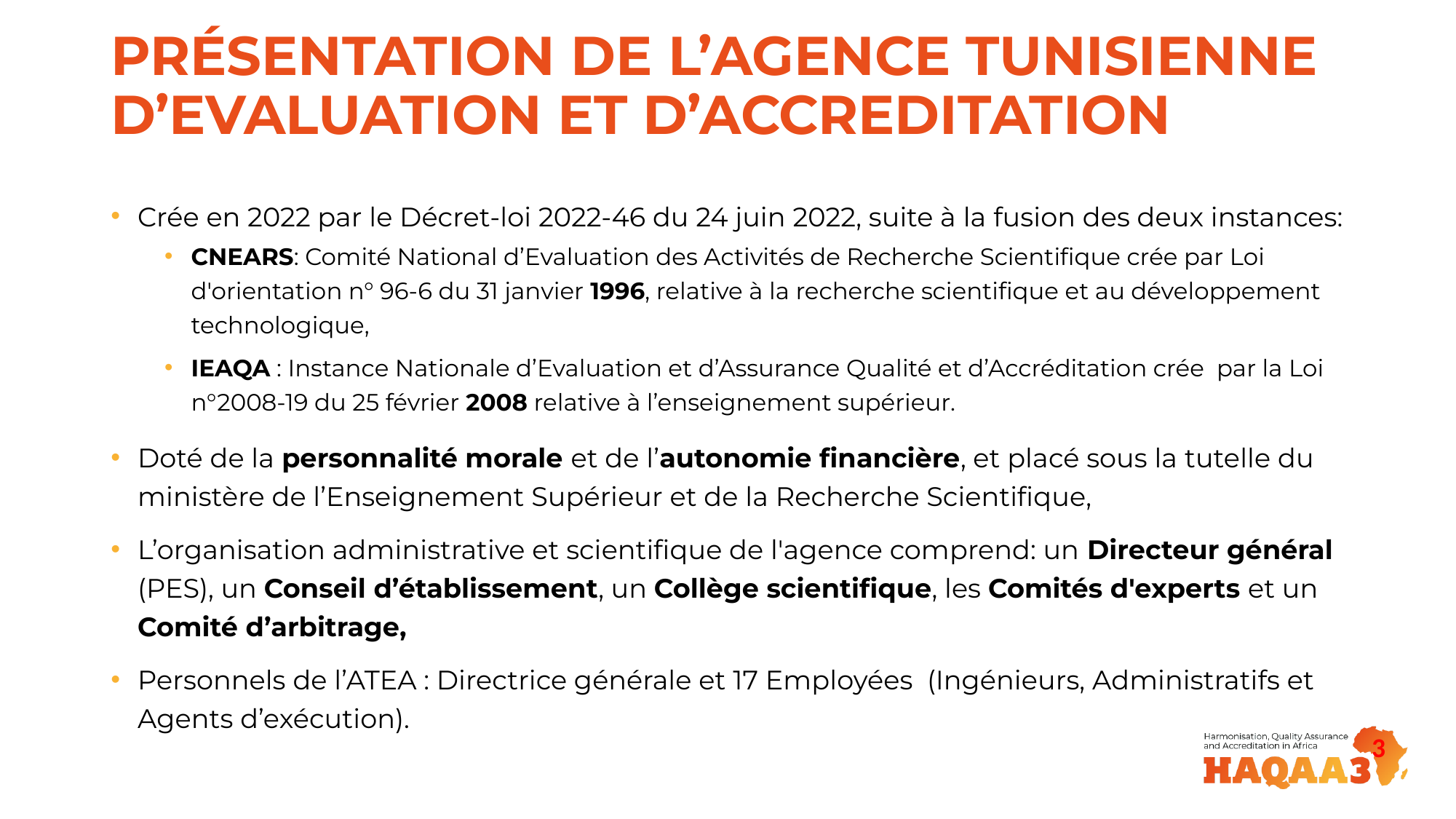

# PRÉSENTATION DE L’AGENCE TUNISIENNE D’EVALUATION ET D’ACCREDITATION
Crée en 2022 par le Décret-loi 2022-46 du 24 juin 2022, suite à la fusion des deux instances:
CNEARS: Comité National d’Evaluation des Activités de Recherche Scientifique crée par Loi d'orientation n° 96-6 du 31 janvier 1996, relative à la recherche scientifique et au développement technologique,
IEAQA : Instance Nationale d’Evaluation et d’Assurance Qualité et d’Accréditation crée  par la Loi n°2008-19 du 25 février 2008 relative à l’enseignement supérieur.
Doté de la personnalité morale et de l’autonomie financière, et placé sous la tutelle du ministère de l’Enseignement Supérieur et de la Recherche Scientifique,
L’organisation administrative et scientifique de l'agence comprend: un Directeur général (PES), un Conseil d’établissement, un Collège scientifique, les Comités d'experts et un Comité d’arbitrage,
Personnels de l’ATEA : Directrice générale et 17 Employées  (Ingénieurs, Administratifs et Agents d’exécution).